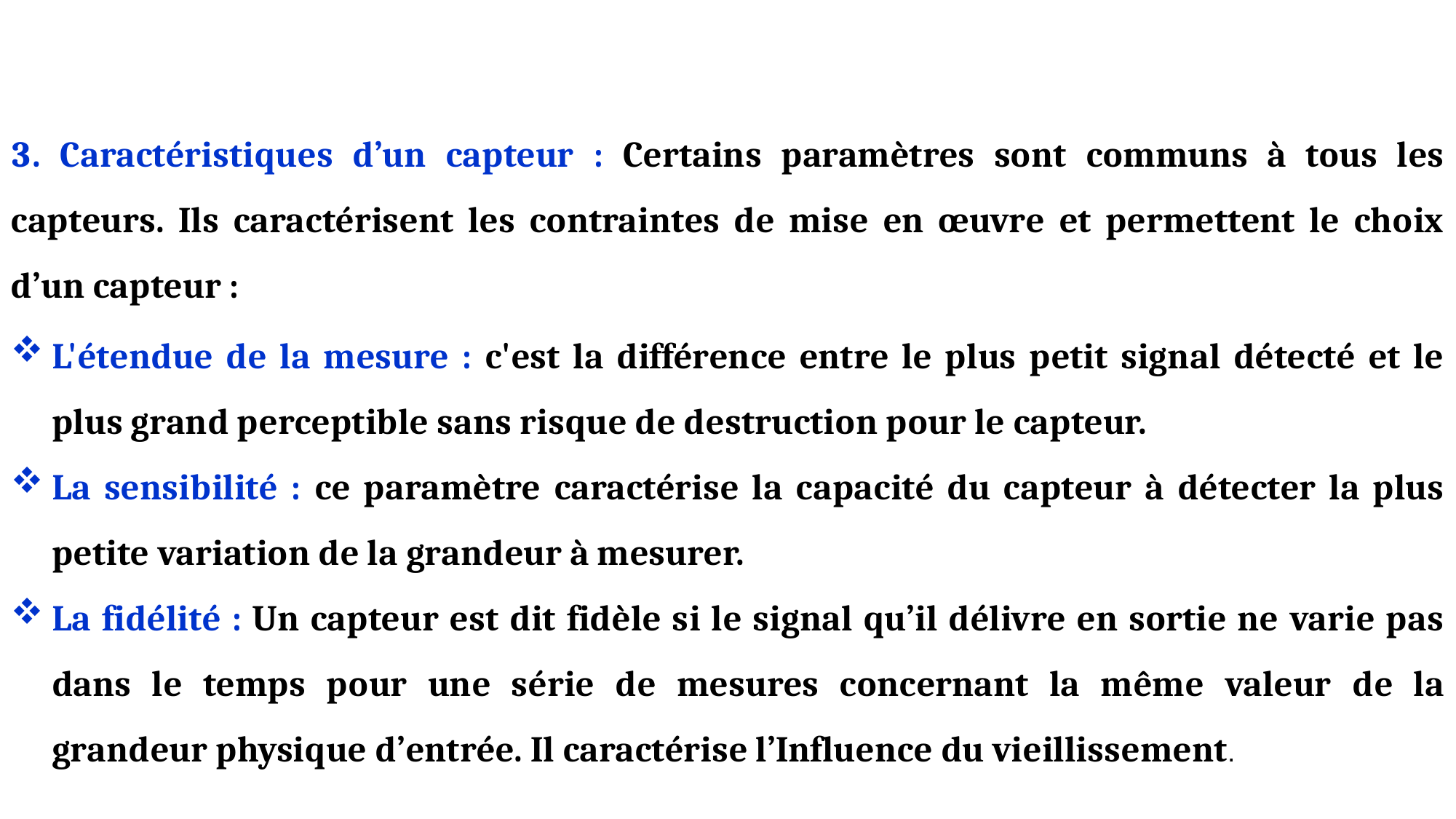

3. Caractéristiques d’un capteur : Certains paramètres sont communs à tous les capteurs. Ils caractérisent les contraintes de mise en œuvre et permettent le choix d’un capteur :
L'étendue de la mesure : c'est la différence entre le plus petit signal détecté et le plus grand perceptible sans risque de destruction pour le capteur.
La sensibilité : ce paramètre caractérise la capacité du capteur à détecter la plus petite variation de la grandeur à mesurer.
La fidélité : Un capteur est dit fidèle si le signal qu’il délivre en sortie ne varie pas dans le temps pour une série de mesures concernant la même valeur de la grandeur physique d’entrée. Il caractérise l’Influence du vieillissement.